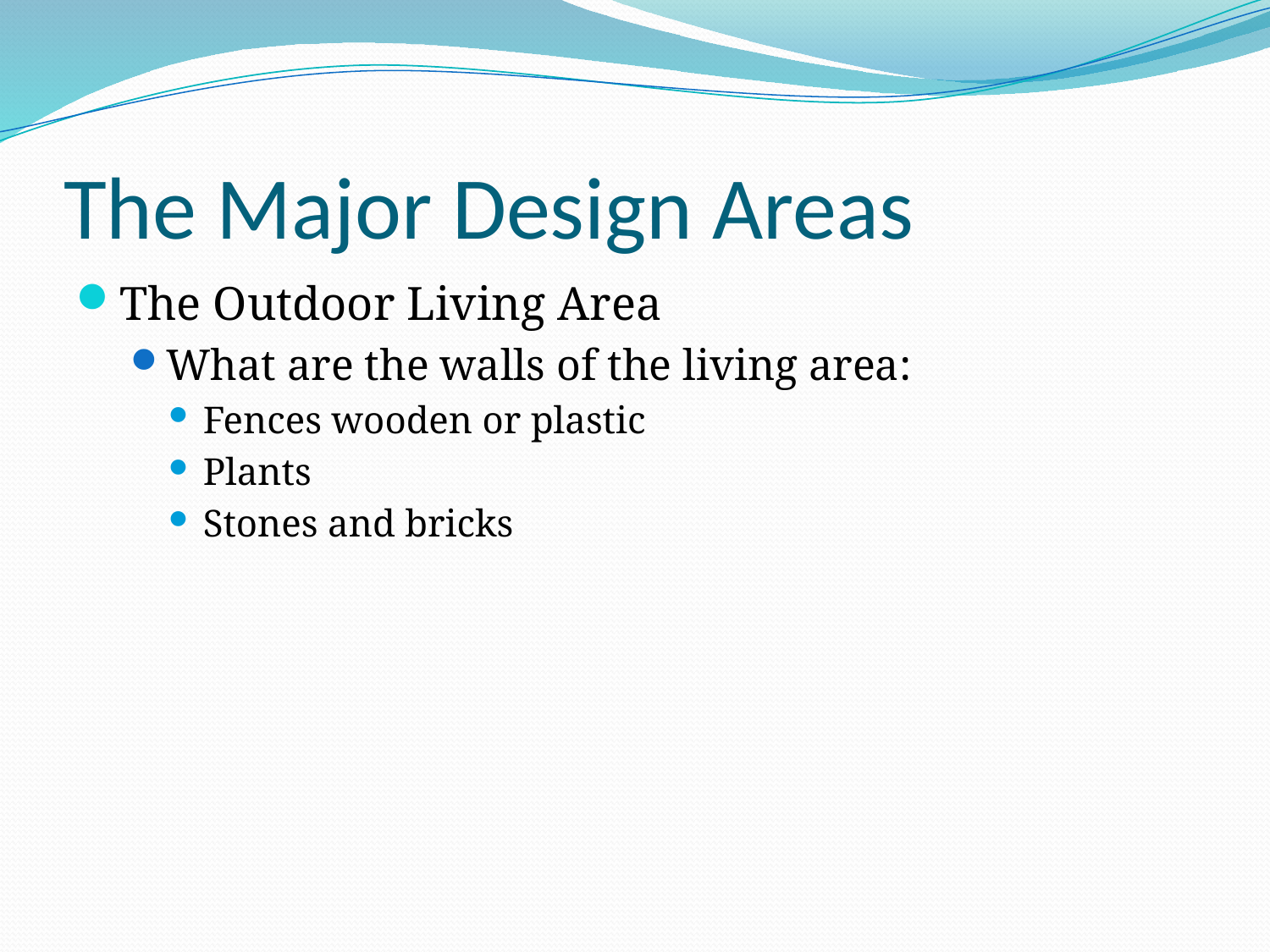

# The Major Design Areas
The Outdoor Living Area
What are the walls of the living area:
Fences wooden or plastic
Plants
Stones and bricks